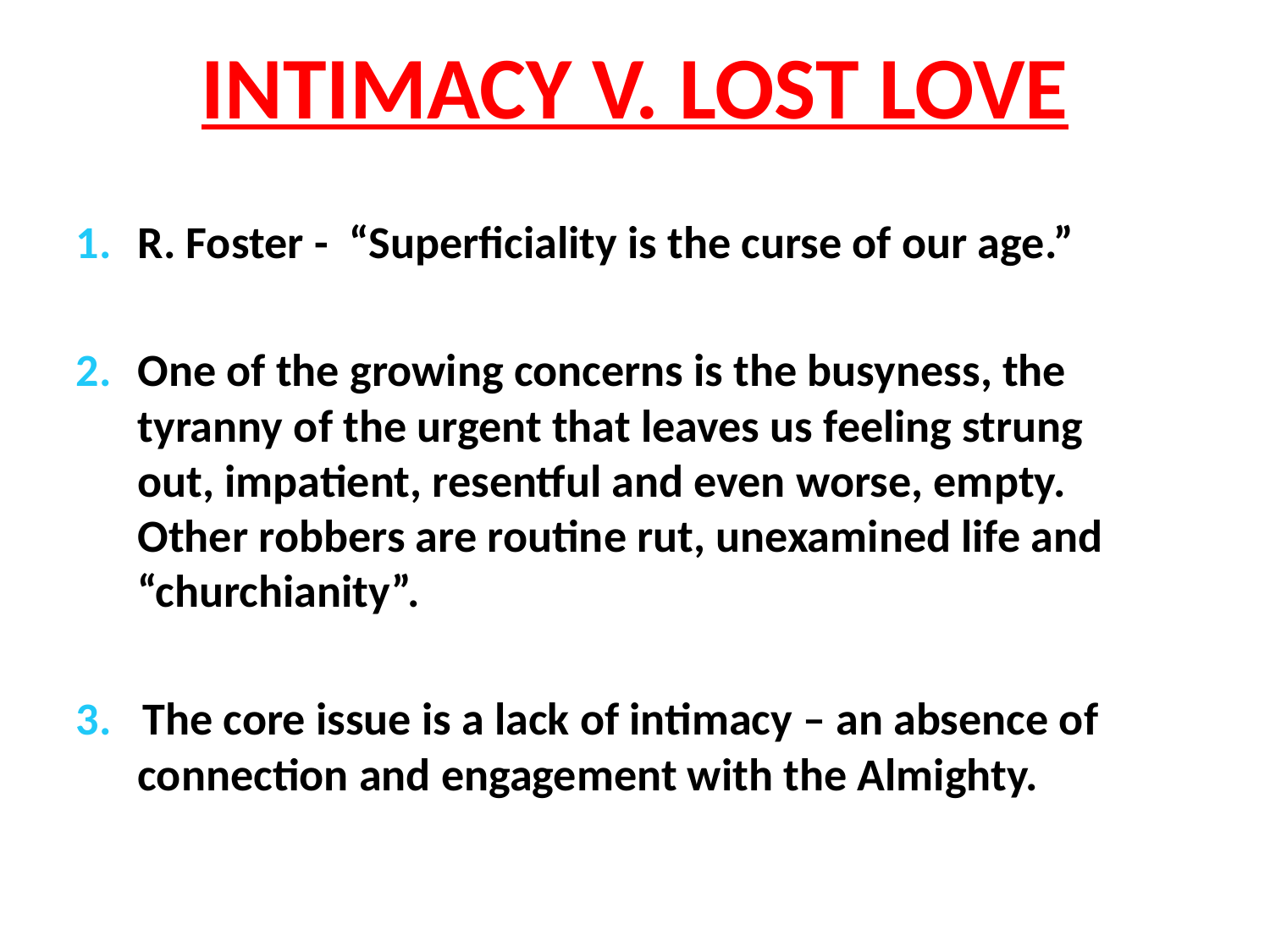

# INTIMACY V. LOST LOVE
1.	R. Foster -  “Superficiality is the curse of our age.”

2.	One of the growing concerns is the busyness, the tyranny of the urgent that leaves us feeling strung out, impatient, resentful and even worse, empty.  Other robbers are routine rut, unexamined life and “churchianity”.

3.   The core issue is a lack of intimacy – an absence of connection and engagement with the Almighty.